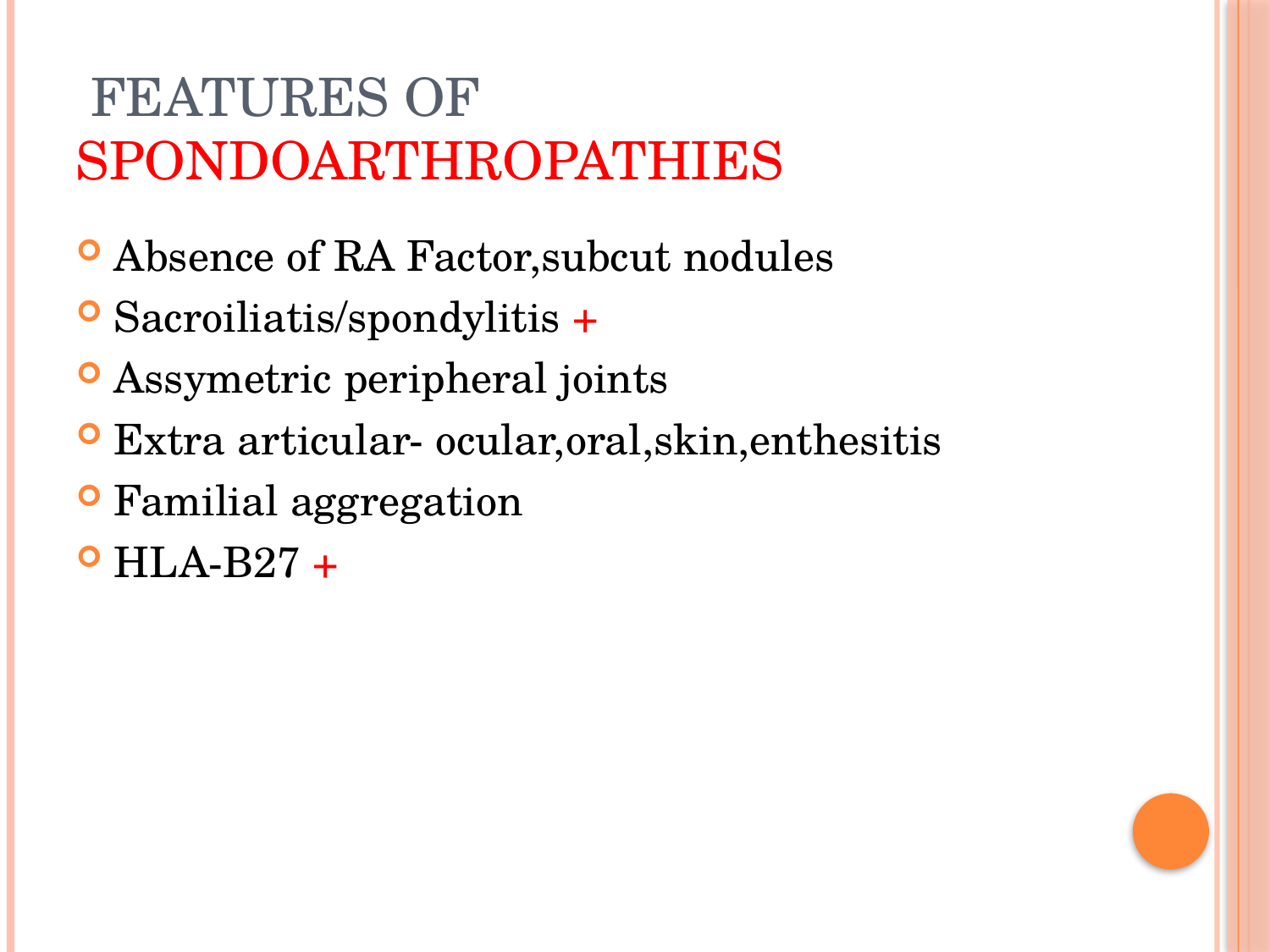

# features of spondoarthropathies
Absence of RA Factor,subcut nodules
Sacroiliatis/spondylitis +
Assymetric peripheral joints
Extra articular- ocular,oral,skin,enthesitis
Familial aggregation
HLA-B27 +